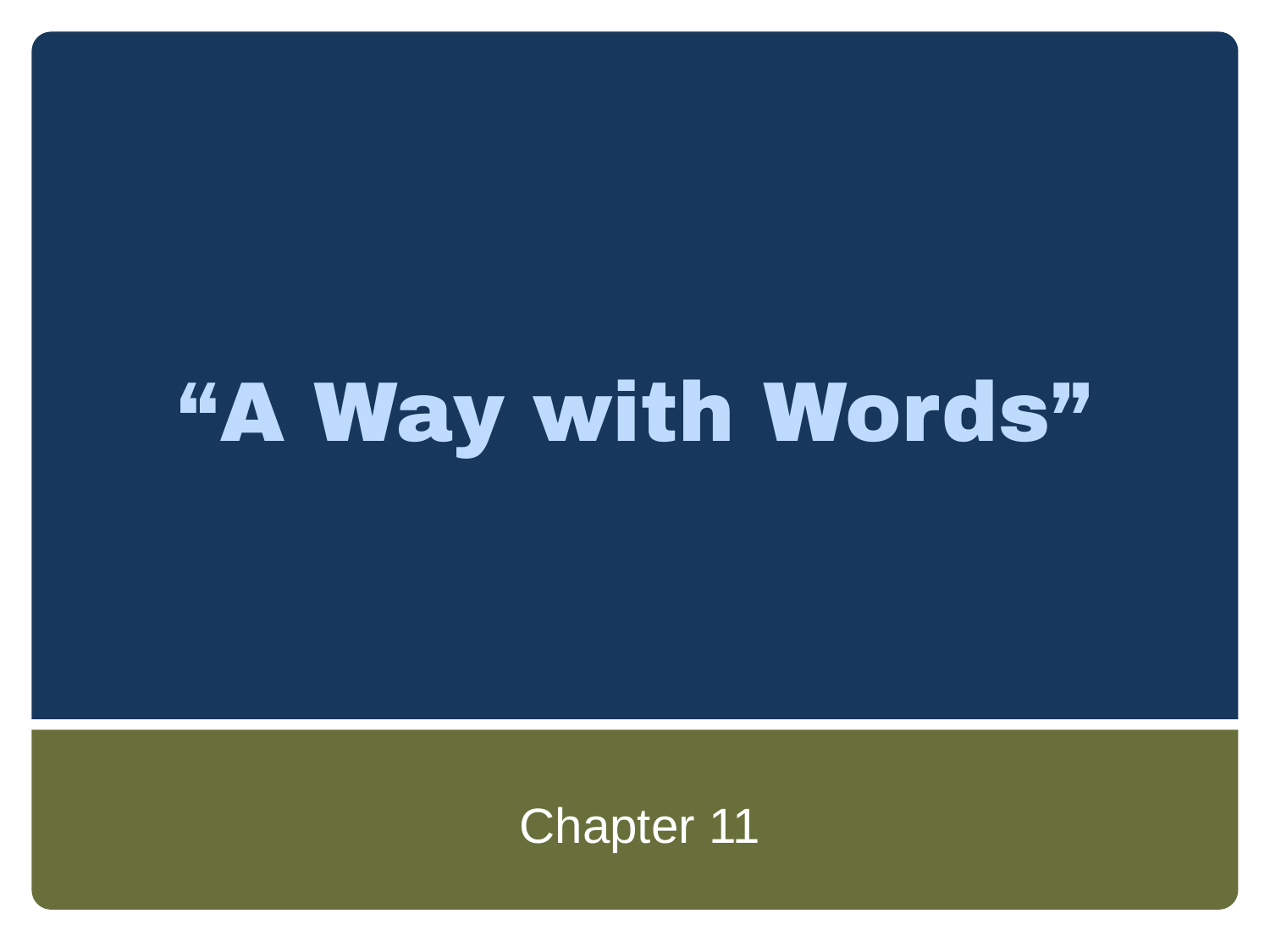

# “A Way with Words”
Chapter 11